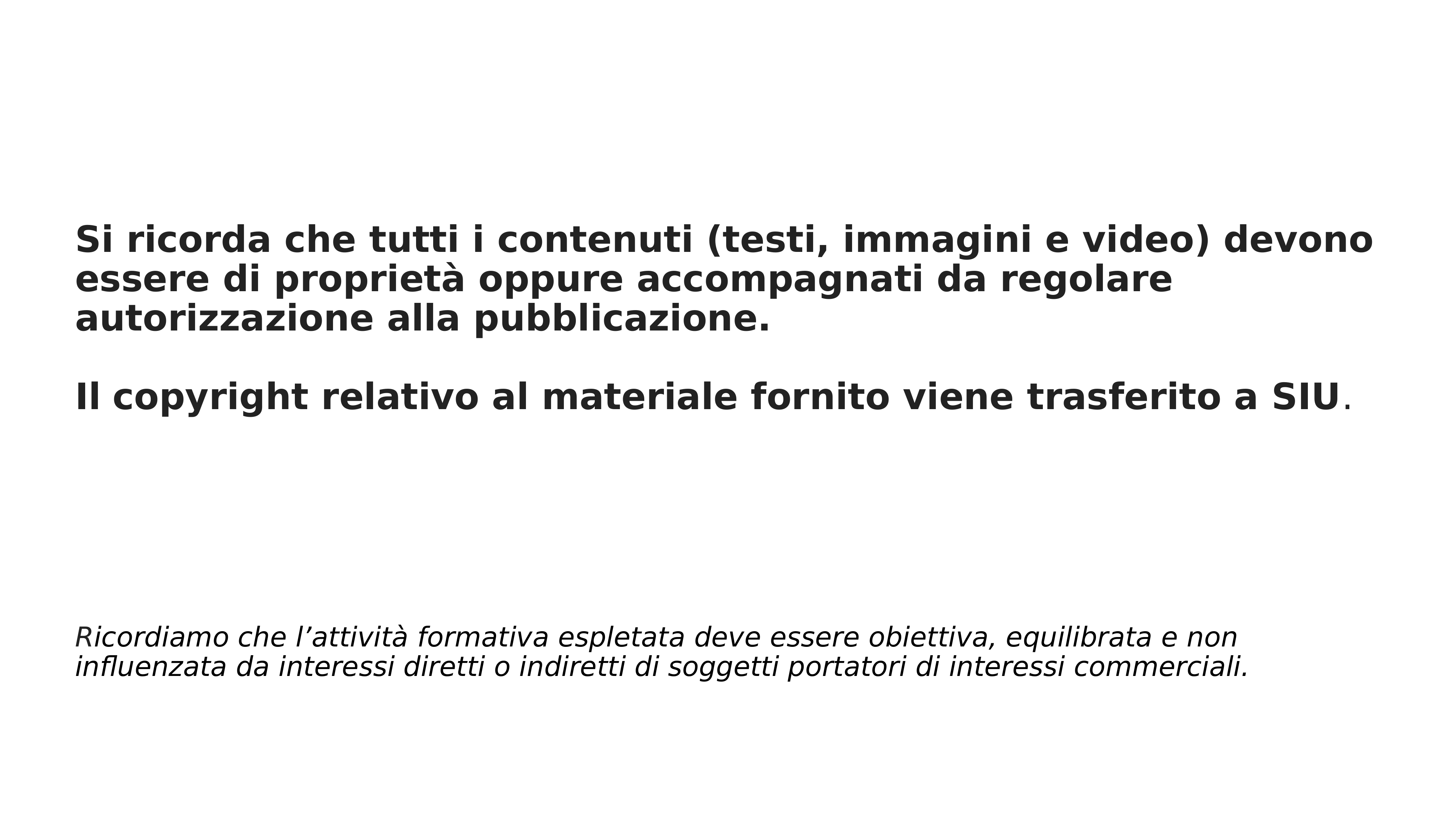

Si ricorda che tutti i contenuti (testi, immagini e video) devono essere di proprietà oppure accompagnati da regolare autorizzazione alla pubblicazione.
Il copyright relativo al materiale fornito viene trasferito a SIU.

Ricordiamo che l’attività formativa espletata deve essere obiettiva, equilibrata e non influenzata da interessi diretti o indiretti di soggetti portatori di interessi commerciali.